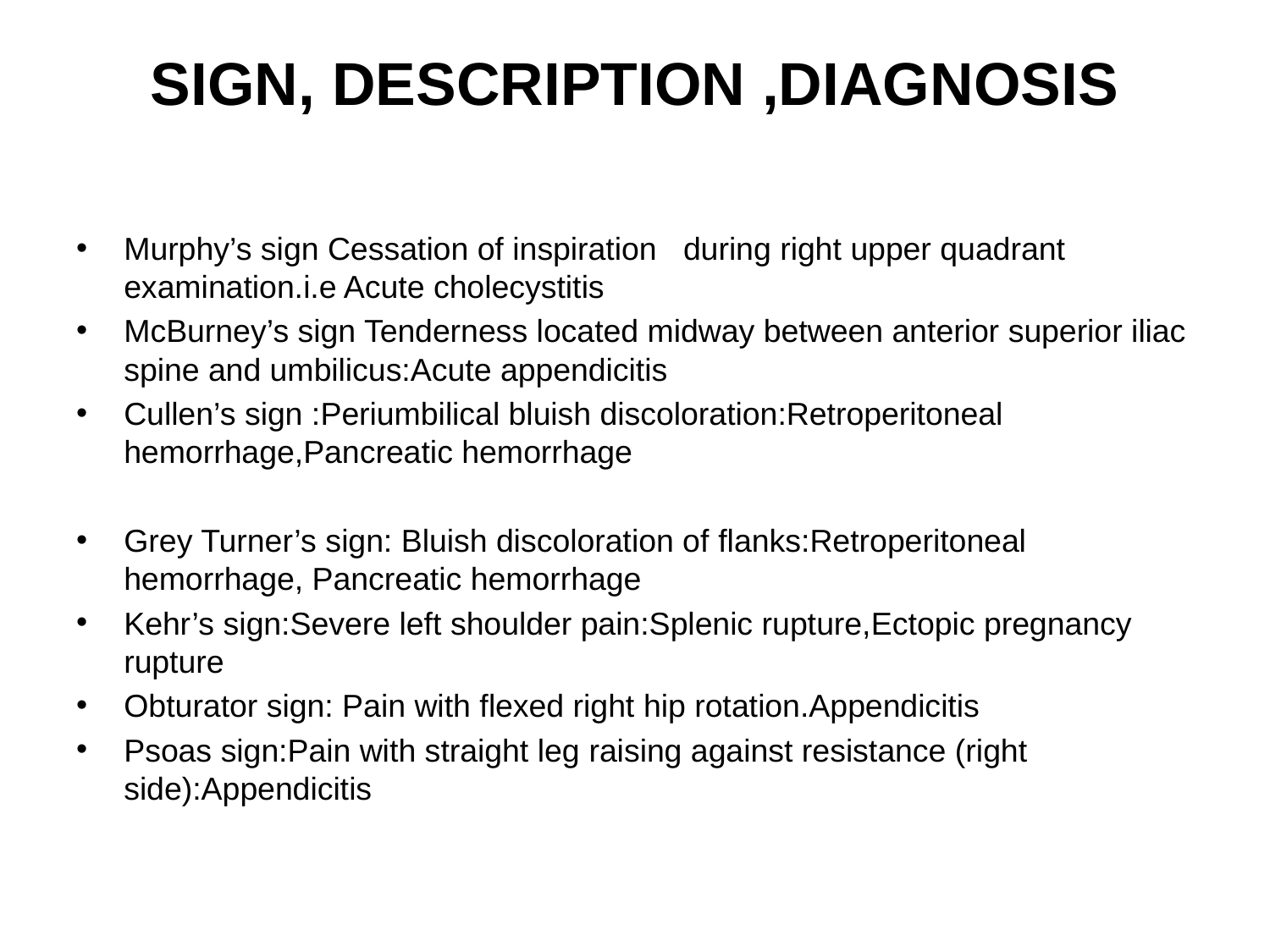

# SIGN, DESCRIPTION ,DIAGNOSIS
Murphy’s sign Cessation of inspiration   during right upper quadrant examination.i.e Acute cholecystitis
McBurney’s sign Tenderness located midway between anterior superior iliac spine and umbilicus:Acute appendicitis
Cullen’s sign :Periumbilical bluish discoloration:Retroperitoneal hemorrhage,Pancreatic hemorrhage

Grey Turner’s sign: Bluish discoloration of flanks:Retroperitoneal hemorrhage, Pancreatic hemorrhage
Kehr’s sign:Severe left shoulder pain:Splenic rupture,Ectopic pregnancy rupture
Obturator sign: Pain with flexed right hip rotation.Appendicitis
Psoas sign:Pain with straight leg raising against resistance (right side):Appendicitis